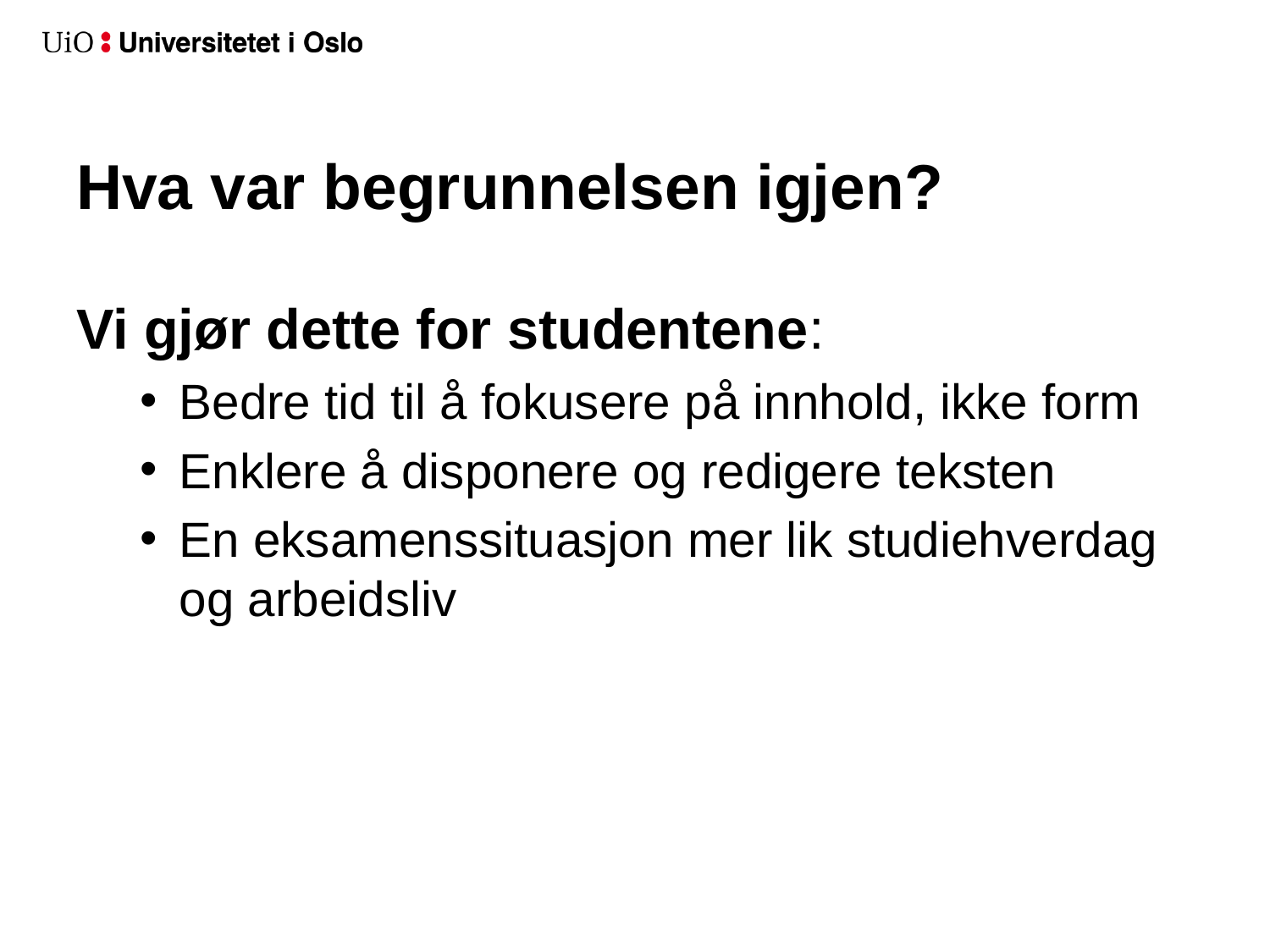

# Hva var begrunnelsen igjen?
Vi gjør dette for studentene:
Bedre tid til å fokusere på innhold, ikke form
Enklere å disponere og redigere teksten
En eksamenssituasjon mer lik studiehverdag og arbeidsliv